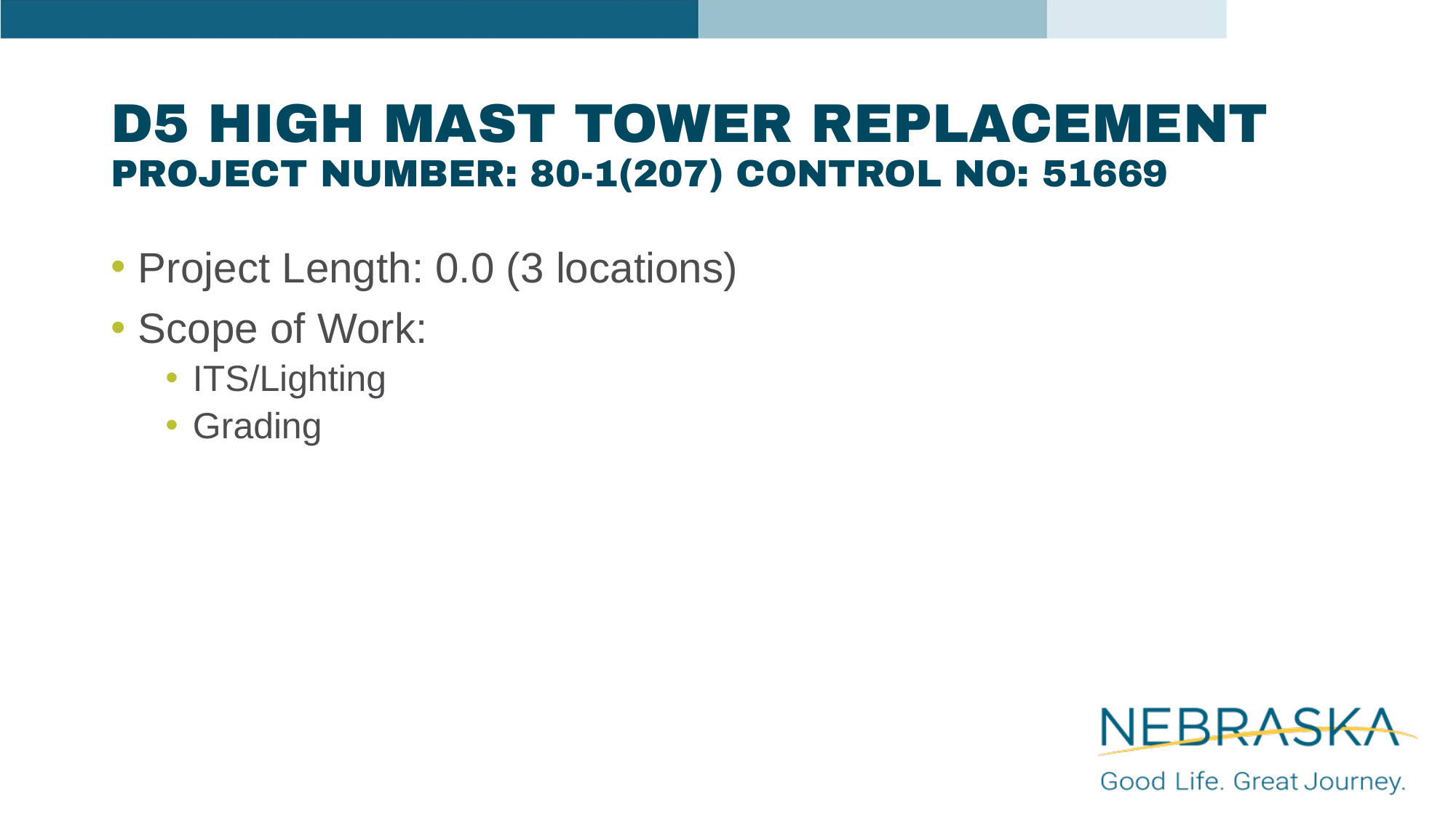

# D5 High Mast Tower Replacement Project Number: 80-1(207) Control No: 51669
Project Length: 0.0 (3 locations)
Scope of Work:
ITS/Lighting
Grading